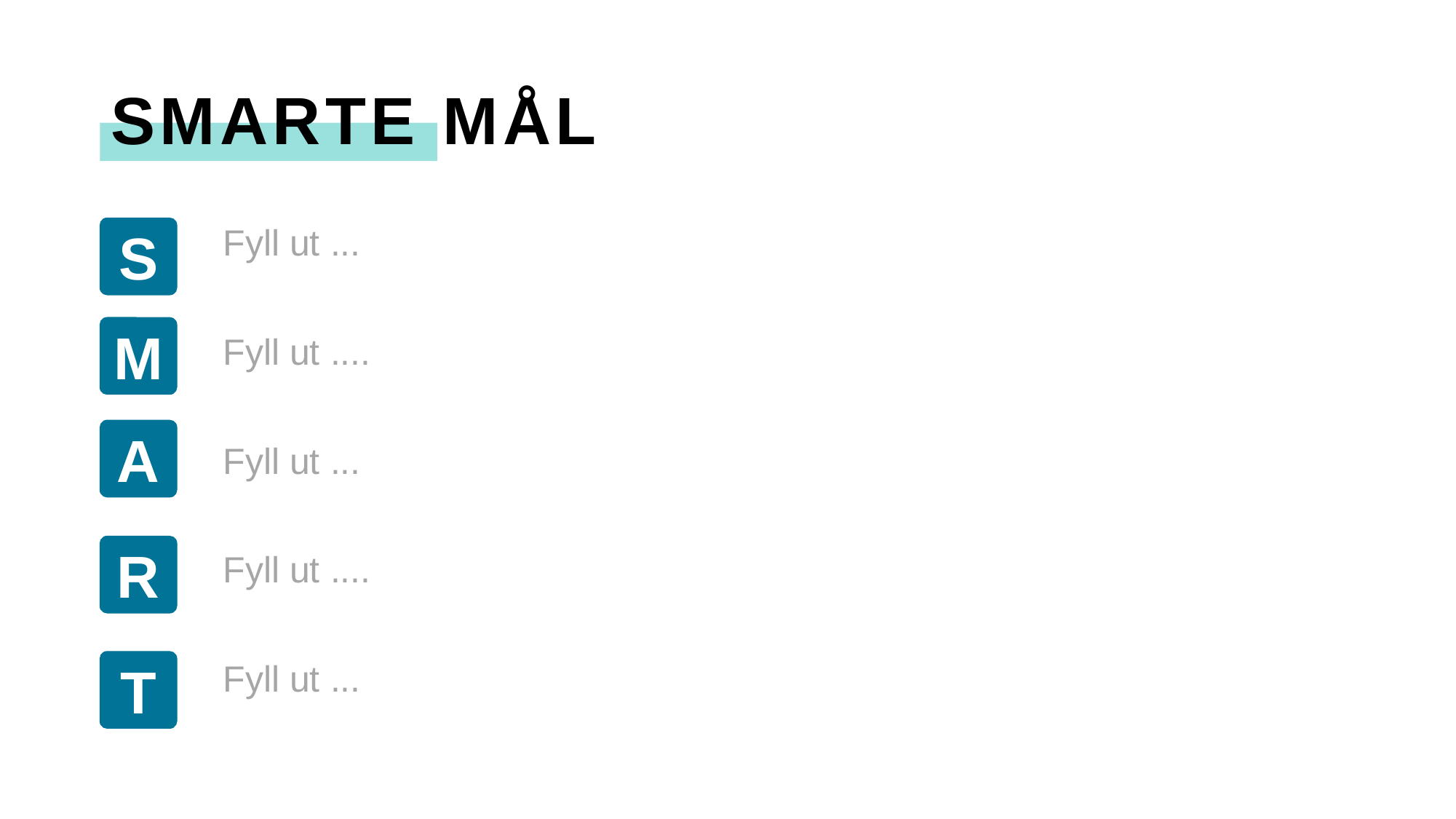

# SMARTE MÅL
S
Fyll ut ...

Fyll ut ....

Fyll ut ...

Fyll ut ....

Fyll ut ...

M
A
R
T